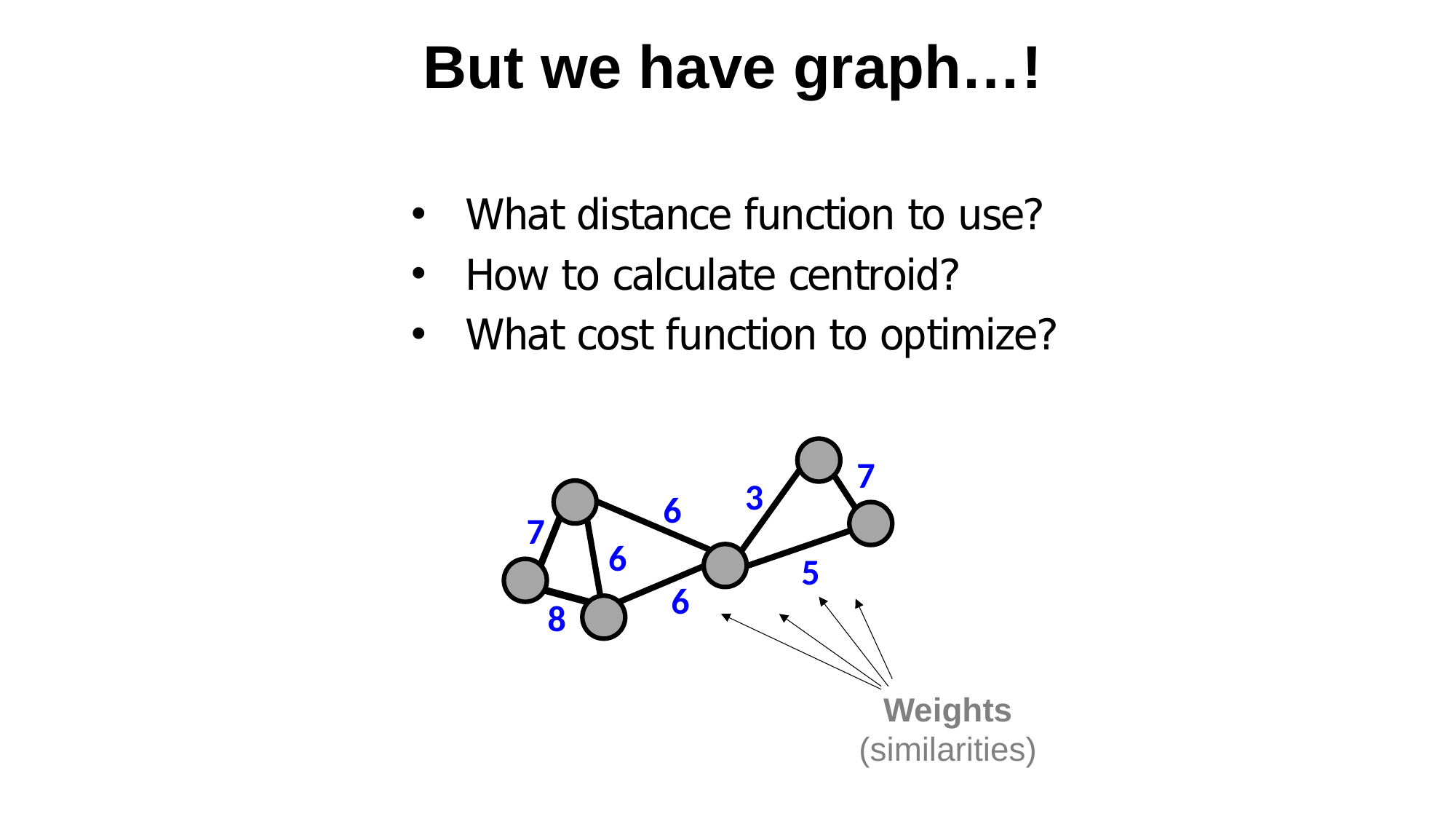

But we have graph…!
What distance function to use?
How to calculate centroid?
What cost function to optimize?

7
3

6

7
j
6
5

6
8

Weights
(similarities)